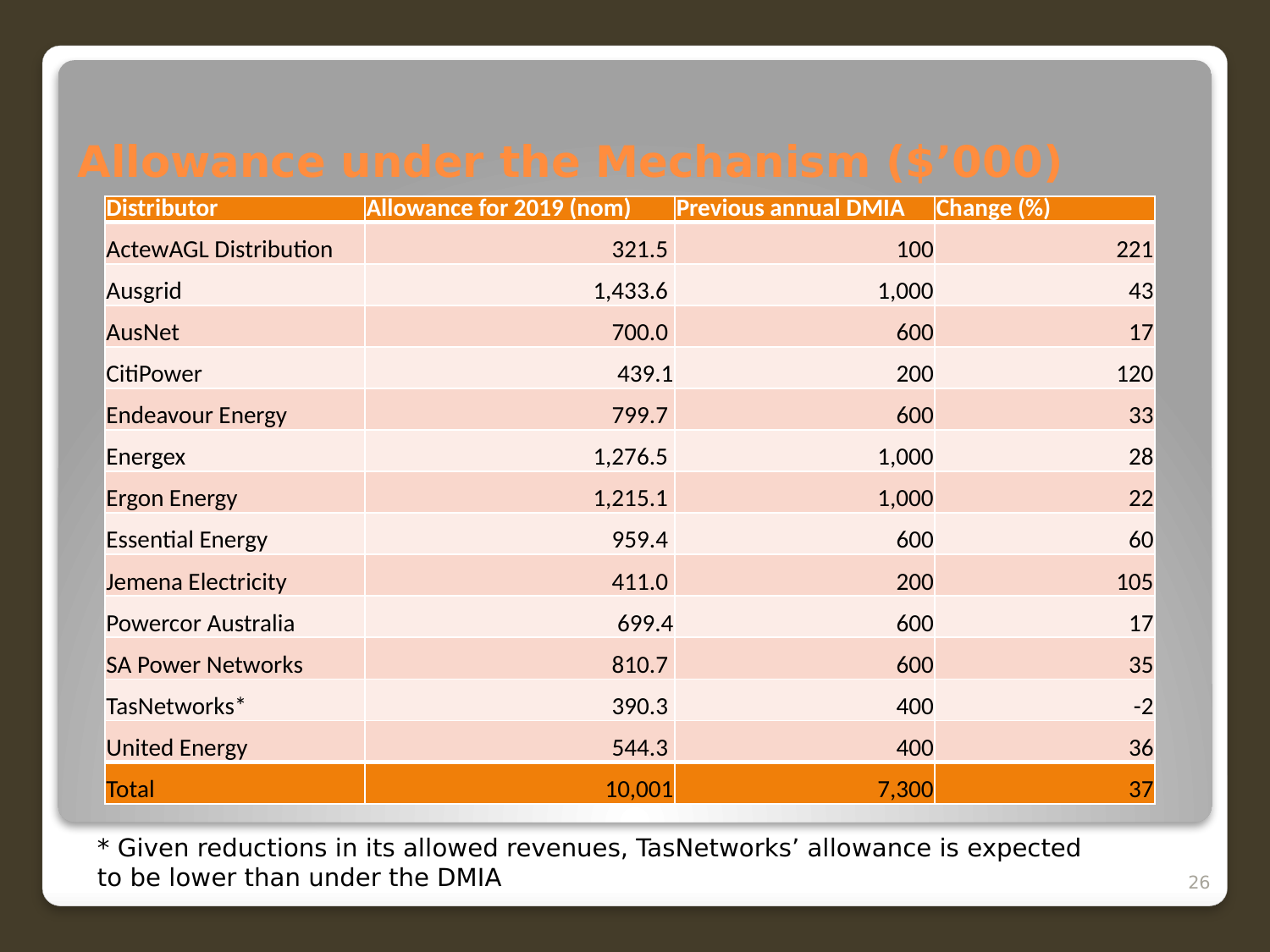

# Allowance under the Mechanism ($’000)
| Distributor | Allowance for 2019 (nom) | Previous annual DMIA | Change (%) |
| --- | --- | --- | --- |
| ActewAGL Distribution | 321.5 | 100 | 221 |
| Ausgrid | 1,433.6 | 1,000 | 43 |
| AusNet | 700.0 | 600 | 17 |
| CitiPower | 439.1 | 200 | 120 |
| Endeavour Energy | 799.7 | 600 | 33 |
| Energex | 1,276.5 | 1,000 | 28 |
| Ergon Energy | 1,215.1 | 1,000 | 22 |
| Essential Energy | 959.4 | 600 | 60 |
| Jemena Electricity | 411.0 | 200 | 105 |
| Powercor Australia | 699.4 | 600 | 17 |
| SA Power Networks | 810.7 | 600 | 35 |
| TasNetworks\* | 390.3 | 400 | -2 |
| United Energy | 544.3 | 400 | 36 |
| Total | 10,001 | 7,300 | 37 |

* Given reductions in its allowed revenues, TasNetworks’ allowance is expected to be lower than under the DMIA
26